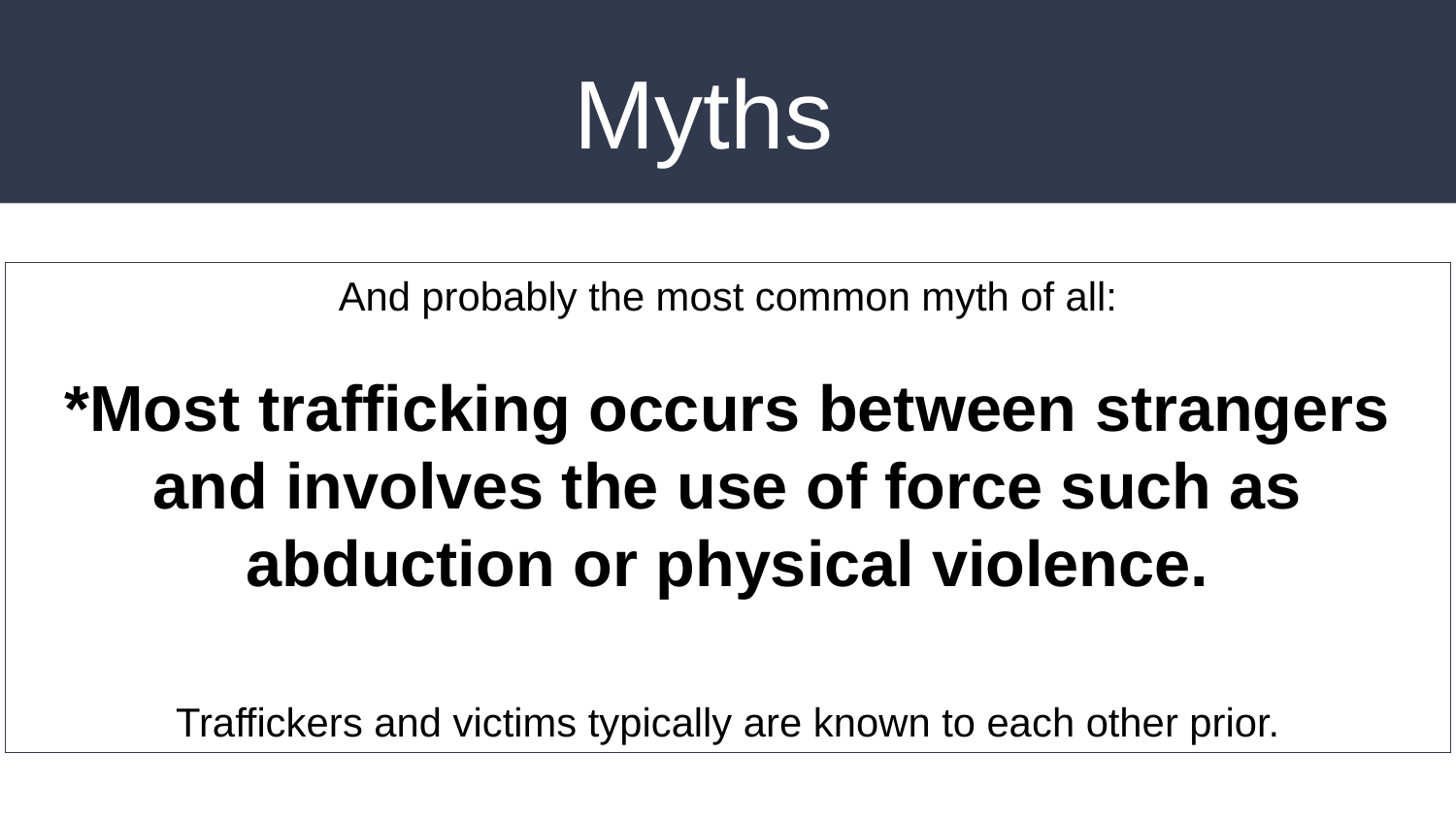

# Myths
And probably the most common myth of all:

*Most trafficking occurs between strangers and involves the use of force such as abduction or physical violence.

Traffickers and victims typically are known to each other prior.